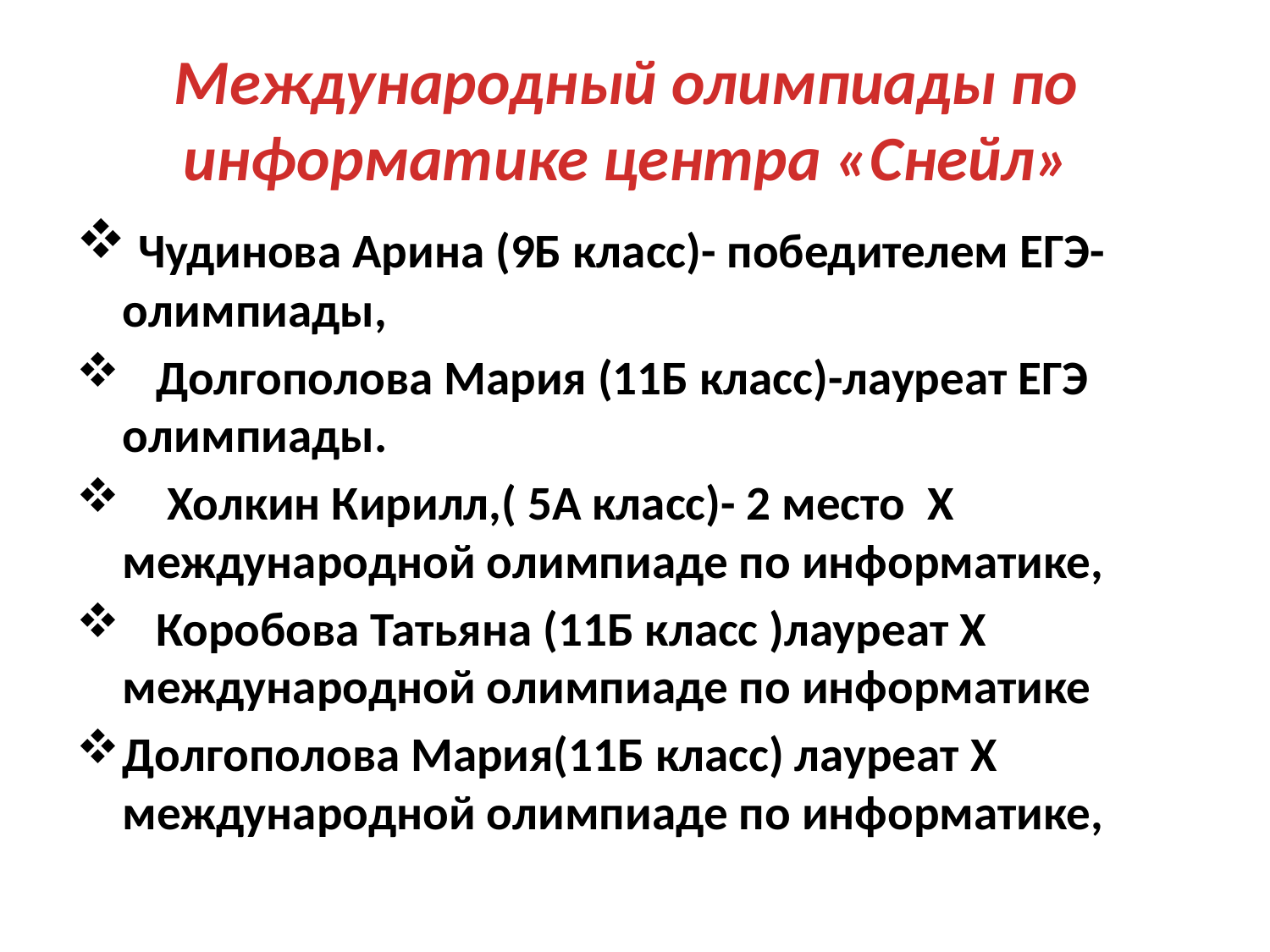

# Международный олимпиады по информатике центра «Снейл»
 Чудинова Арина (9Б класс)- победителем ЕГЭ-олимпиады,
   Долгополова Мария (11Б класс)-лауреат ЕГЭ олимпиады.
    Холкин Кирилл,( 5А класс)- 2 место  X международной олимпиаде по информатике,
   Коробова Татьяна (11Б класс )лауреат X международной олимпиаде по информатике
Долгополова Мария(11Б класс) лауреат X международной олимпиаде по информатике,